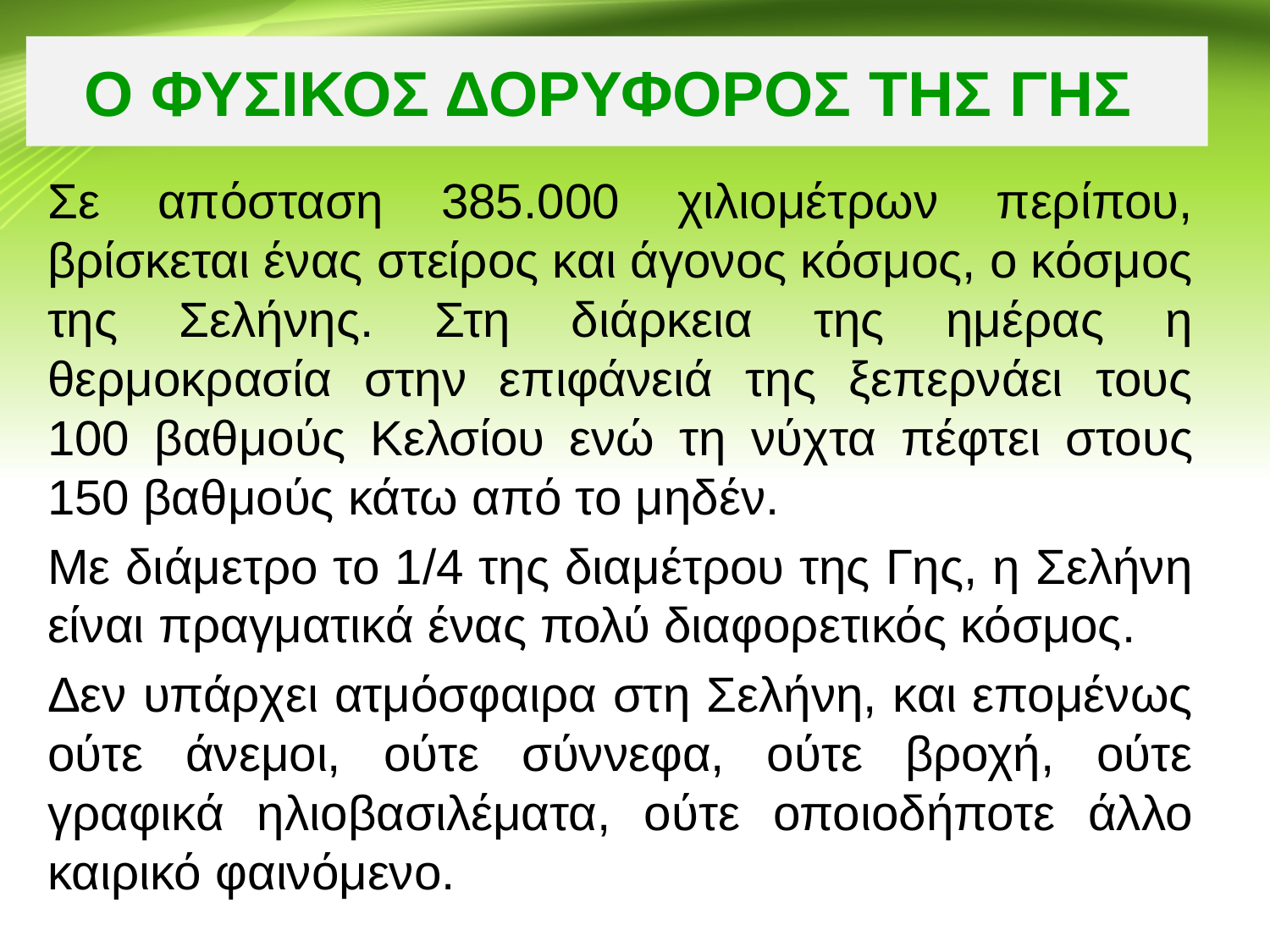

# Ο ΦΥΣΙΚΟΣ ΔΟΡΥΦΟΡΟΣ ΤΗΣ ΓΗΣ
Σε απόσταση 385.000 χιλιομέτρων περίπου, βρίσκεται ένας στείρος και άγονος κόσμος, ο κόσμος της Σελήνης. Στη διάρκεια της ημέρας η θερμοκρασία στην επιφάνειά της ξεπερνάει τους 100 βαθμούς Κελσίου ενώ τη νύχτα πέφτει στους 150 βαθμούς κάτω από το μηδέν.
Με διάμετρο το 1/4 της διαμέτρου της Γης, η Σελήνη είναι πραγματικά ένας πολύ διαφορετικός κόσμος.
Δεν υπάρχει ατμόσφαιρα στη Σελήνη, και επομένως ούτε άνεμοι, ούτε σύννεφα, ούτε βροχή, ούτε γραφικά ηλιοβασιλέματα, ούτε οποιοδήποτε άλλο καιρικό φαινόμενο.